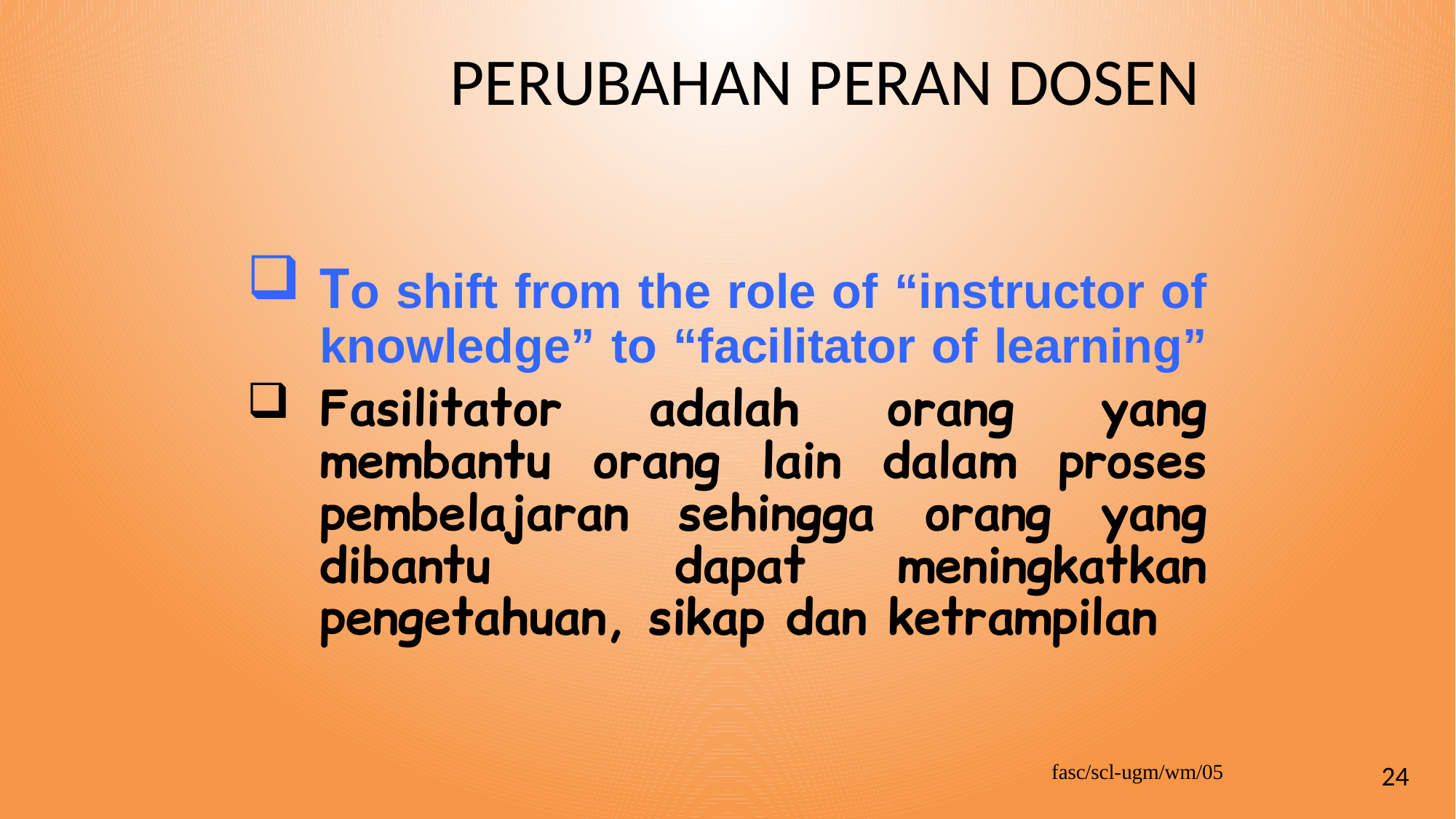

# PERUBAHAN PERAN DOSEN

To shift from the role of “instructor of knowledge” to “facilitator of learning”
Fasilitator adalah orang yang membantu orang lain dalam proses pembelajaran sehingga orang yang dibantu  dapat meningkatkan pengetahuan, sikap dan ketrampilan

fasc/scl-ugm/wm/05
24